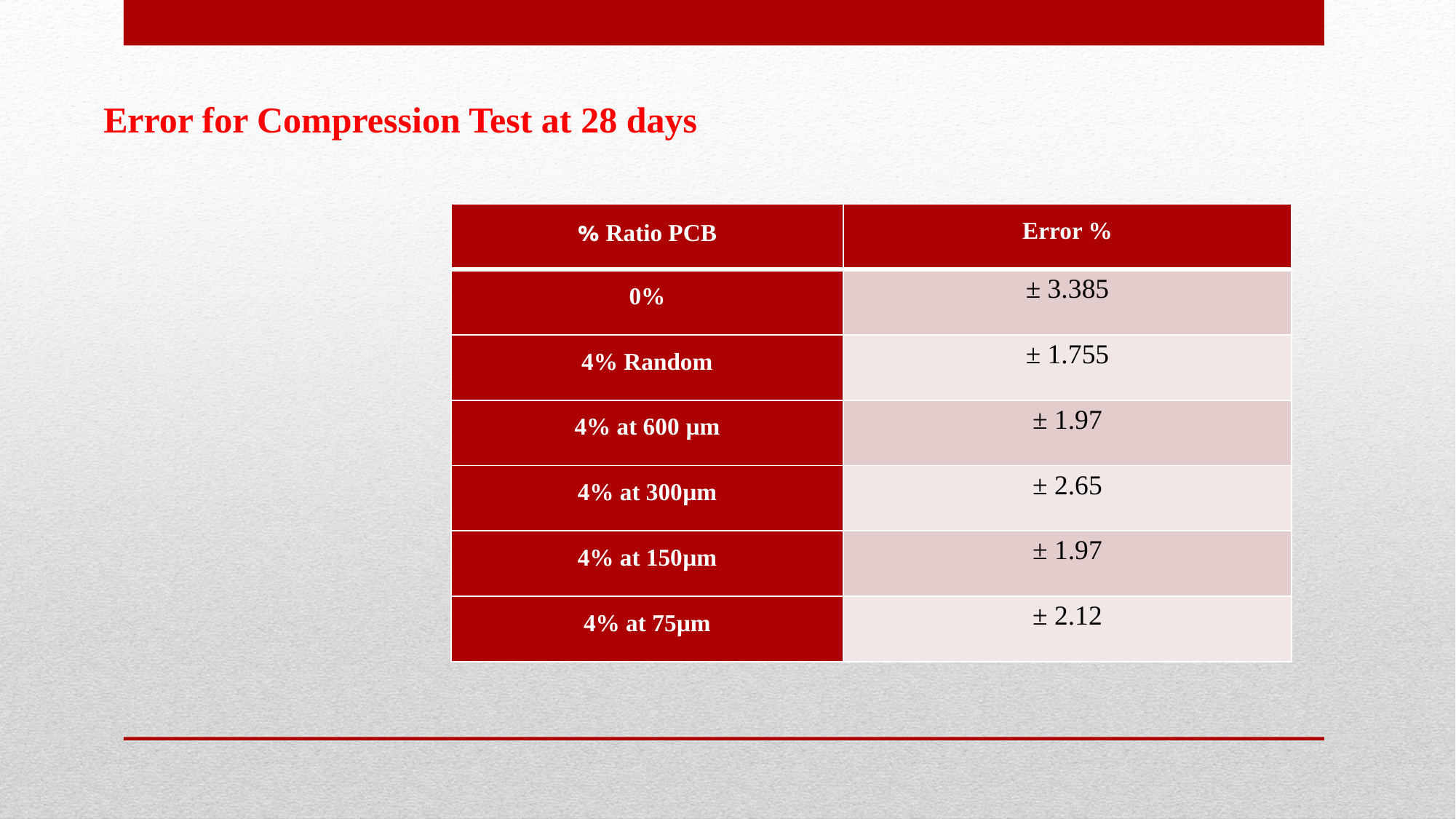

Error for Compression Test at 28 days
| Ratio PCB % | Error % |
| --- | --- |
| 0% | ± 3.385 |
| 4% Random | ± 1.755 |
| 4% at 600 µm | ± 1.97 |
| 4% at 300µm | ± 2.65 |
| 4% at 150µm | ± 1.97 |
| 4% at 75µm | ± 2.12 |